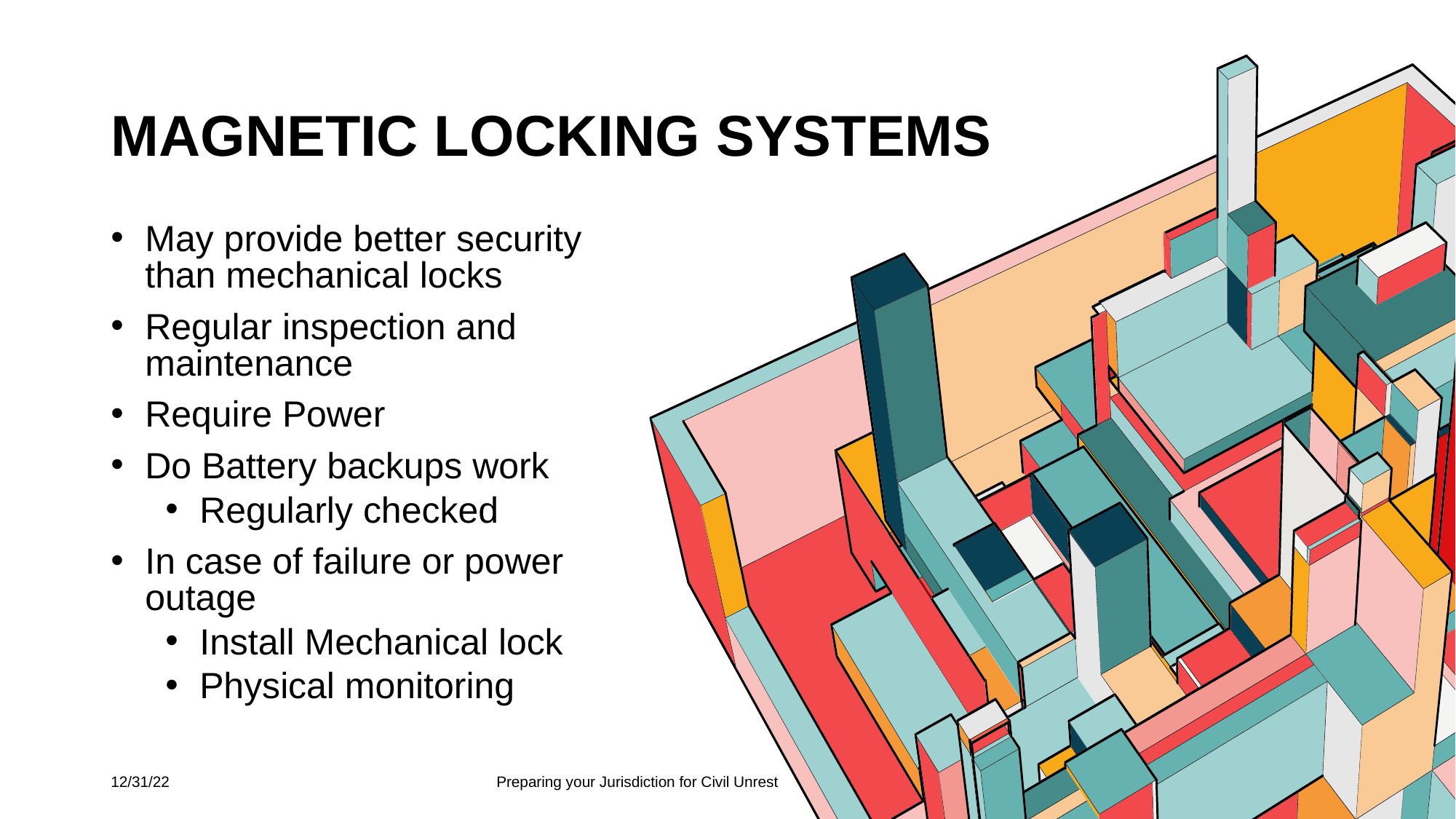

# Magnetic Locking Systems
May provide better security than mechanical locks
Regular inspection and maintenance
Require Power
Do Battery backups work
Regularly checked
In case of failure or power outage
Install Mechanical lock
Physical monitoring
12/31/22
Preparing your Jurisdiction for Civil Unrest
23